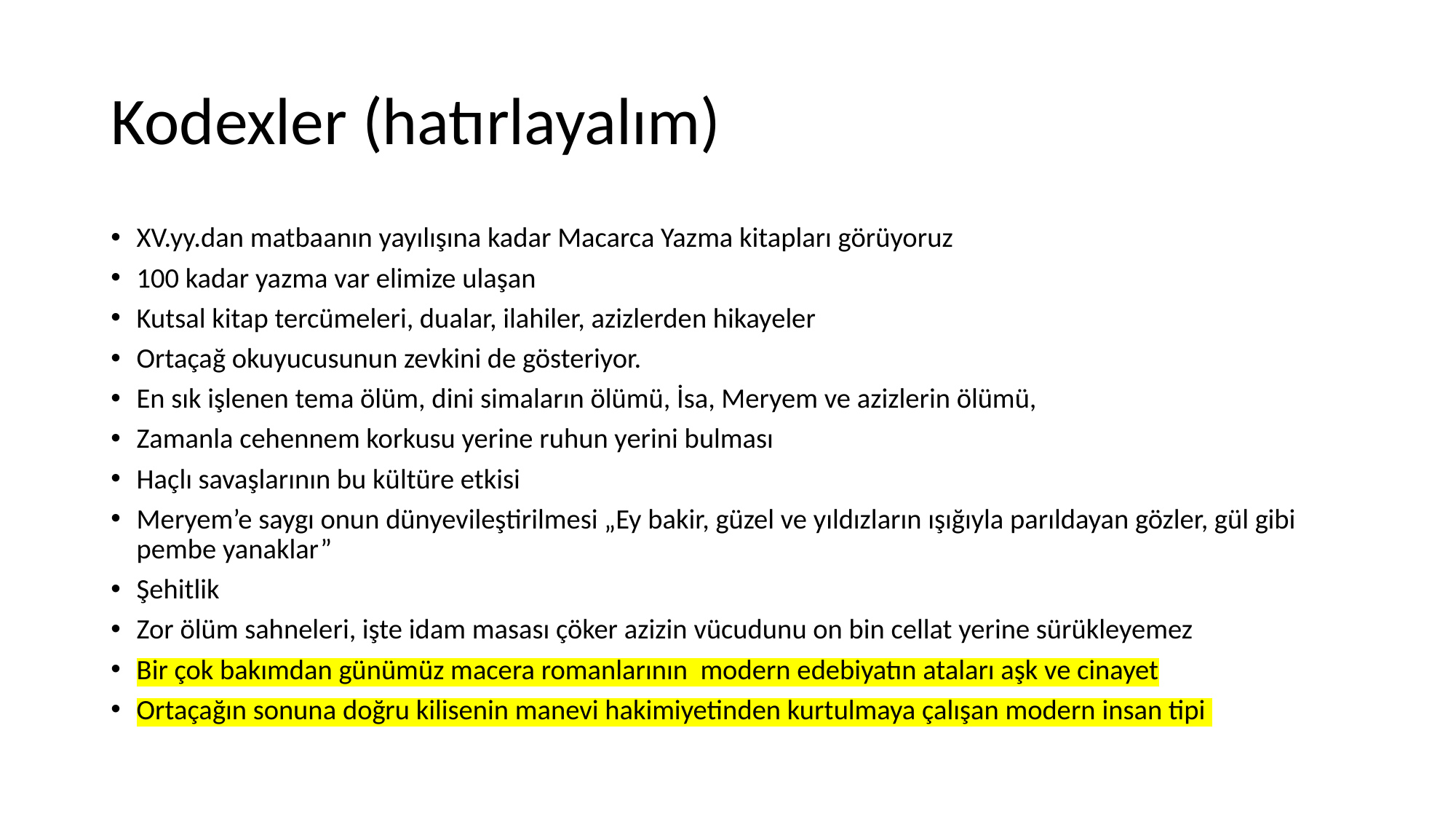

# Kodexler (hatırlayalım)
XV.yy.dan matbaanın yayılışına kadar Macarca Yazma kitapları görüyoruz
100 kadar yazma var elimize ulaşan
Kutsal kitap tercümeleri, dualar, ilahiler, azizlerden hikayeler
Ortaçağ okuyucusunun zevkini de gösteriyor.
En sık işlenen tema ölüm, dini simaların ölümü, İsa, Meryem ve azizlerin ölümü,
Zamanla cehennem korkusu yerine ruhun yerini bulması
Haçlı savaşlarının bu kültüre etkisi
Meryem’e saygı onun dünyevileştirilmesi „Ey bakir, güzel ve yıldızların ışığıyla parıldayan gözler, gül gibi pembe yanaklar”
Şehitlik
Zor ölüm sahneleri, işte idam masası çöker azizin vücudunu on bin cellat yerine sürükleyemez
Bir çok bakımdan günümüz macera romanlarının  modern edebiyatın ataları aşk ve cinayet
Ortaçağın sonuna doğru kilisenin manevi hakimiyetinden kurtulmaya çalışan modern insan tipi